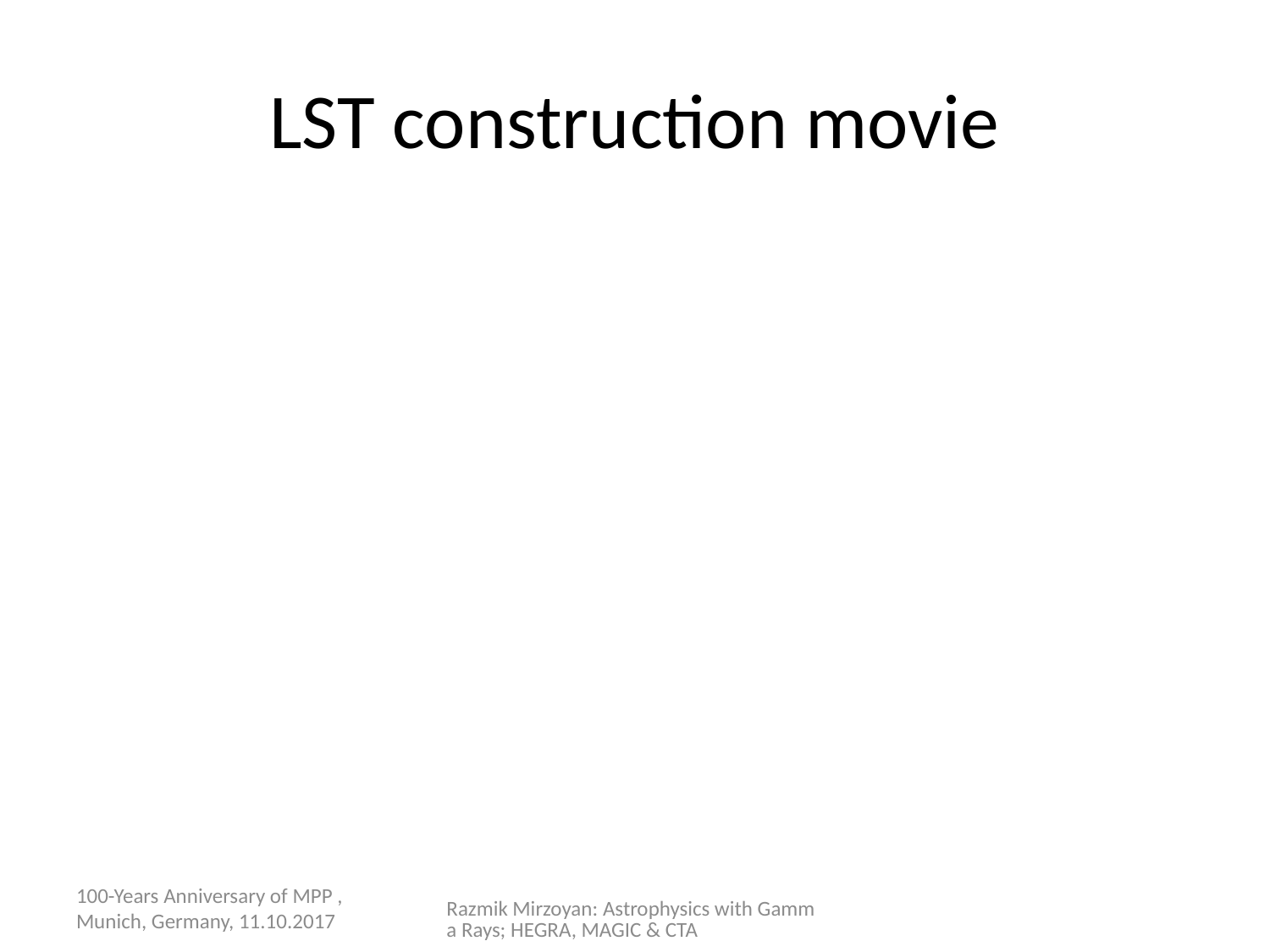

# LST construction movie
100-Years Anniversary of MPP , Munich, Germany, 11.10.2017
Razmik Mirzoyan: Astrophysics with Gamma Rays; HEGRA, MAGIC & CTA